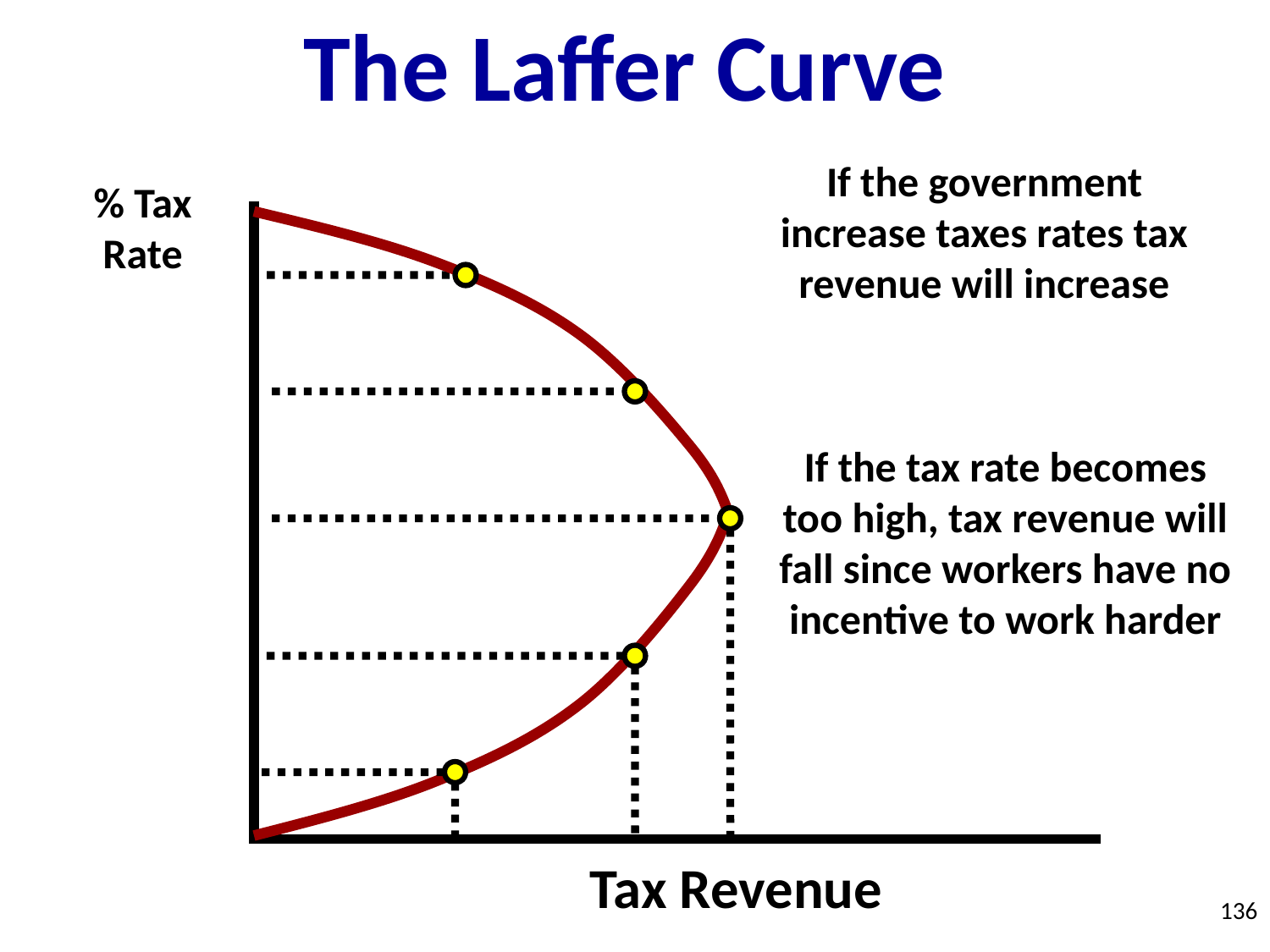

The Laffer Curve
If the government increase taxes rates tax revenue will increase
% Tax Rate
|  |
| --- |

If the tax rate becomes too high, tax revenue will fall since workers have no incentive to work harder

Tax Revenue
136